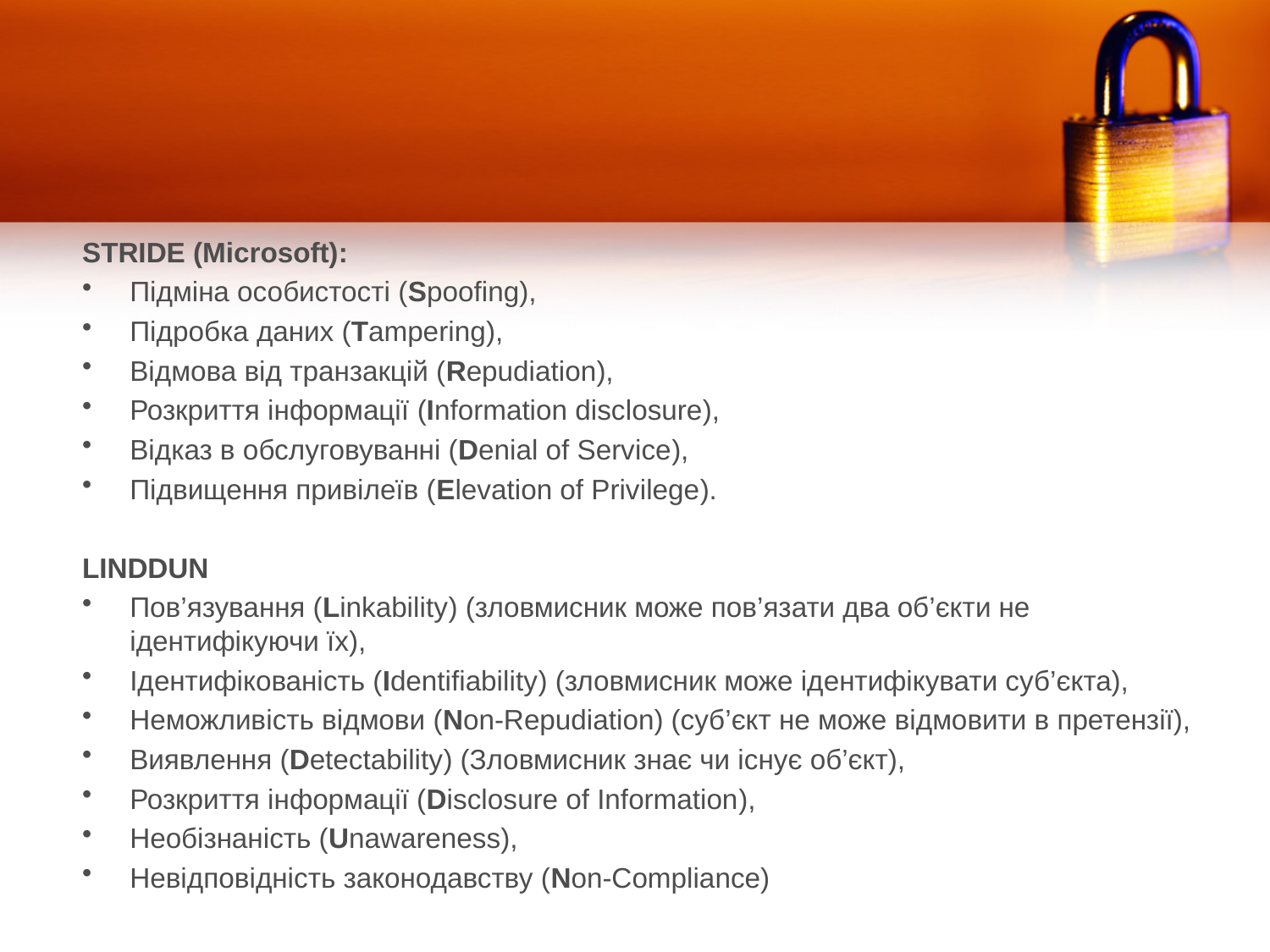

STRIDE (Microsoft):
Підміна особистості (Spoofing),
Підробка даних (Tampering),
Відмова від транзакцій (Repudiation),
Розкриття інформації (Information disclosure),
Відказ в обслуговуванні (Denial of Service),
Підвищення привілеїв (Elevation of Privilege).

LINDDUN
Пов’язування (Linkability) (зловмисник може пов’язати два об’єкти не ідентифікуючи їх),
Ідентифікованість (Identifiability) (зловмисник може ідентифікувати суб’єкта),
Неможливість відмови (Non-Repudiation) (суб’єкт не може відмовити в претензії),
Виявлення (Detectability) (Зловмисник знає чи існує об’єкт),
Розкриття інформації (Disclosure of Information),
Необізнаність (Unawareness),
Невідповідність законодавству (Non-Compliance)